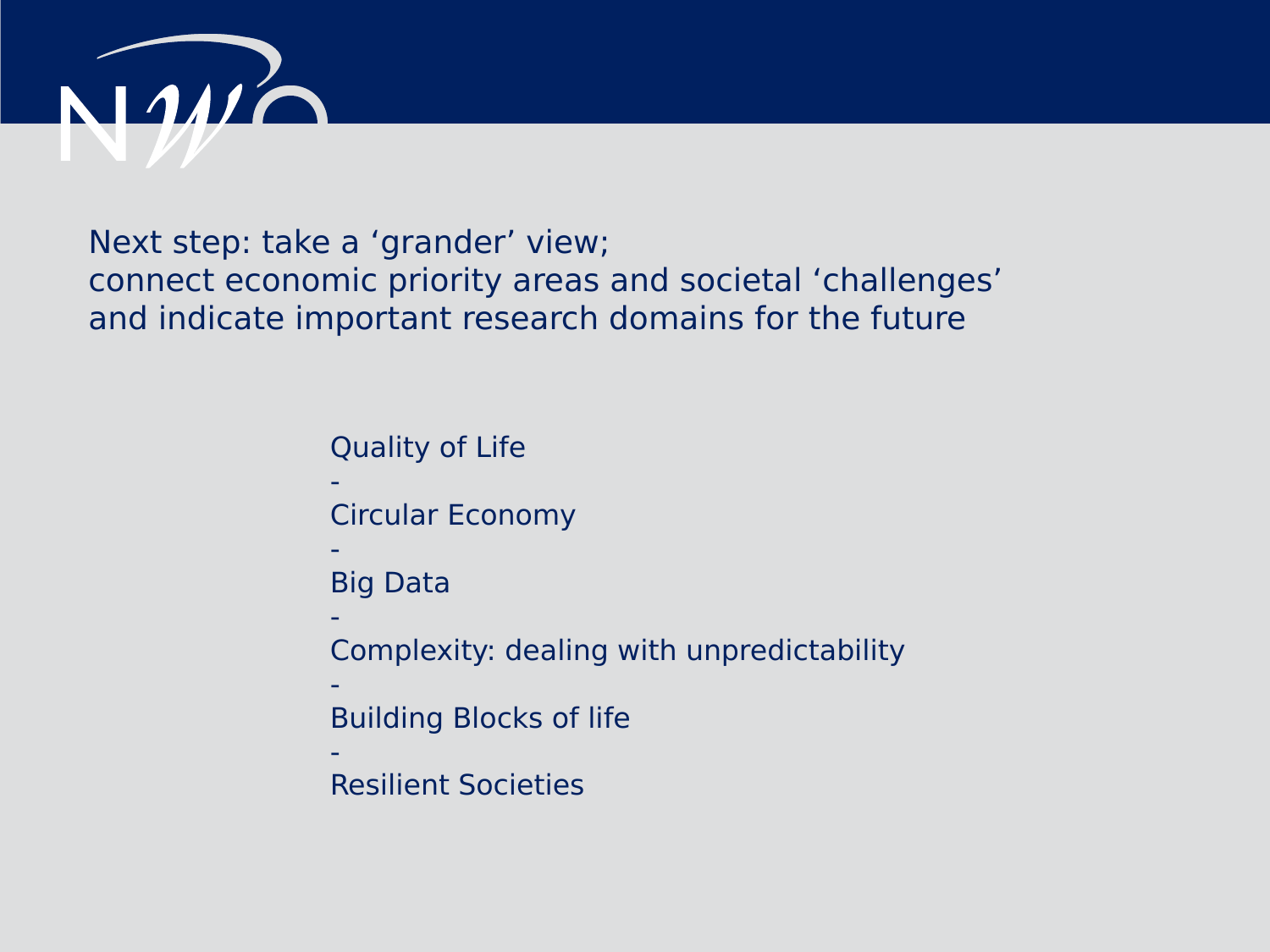

Next step: take a ‘grander’ view;
connect economic priority areas and societal ‘challenges’
and indicate important research domains for the future
Quality of Life
-
Circular Economy
-
Big Data
-
Complexity: dealing with unpredictability
-
Building Blocks of life
-
Resilient Societies